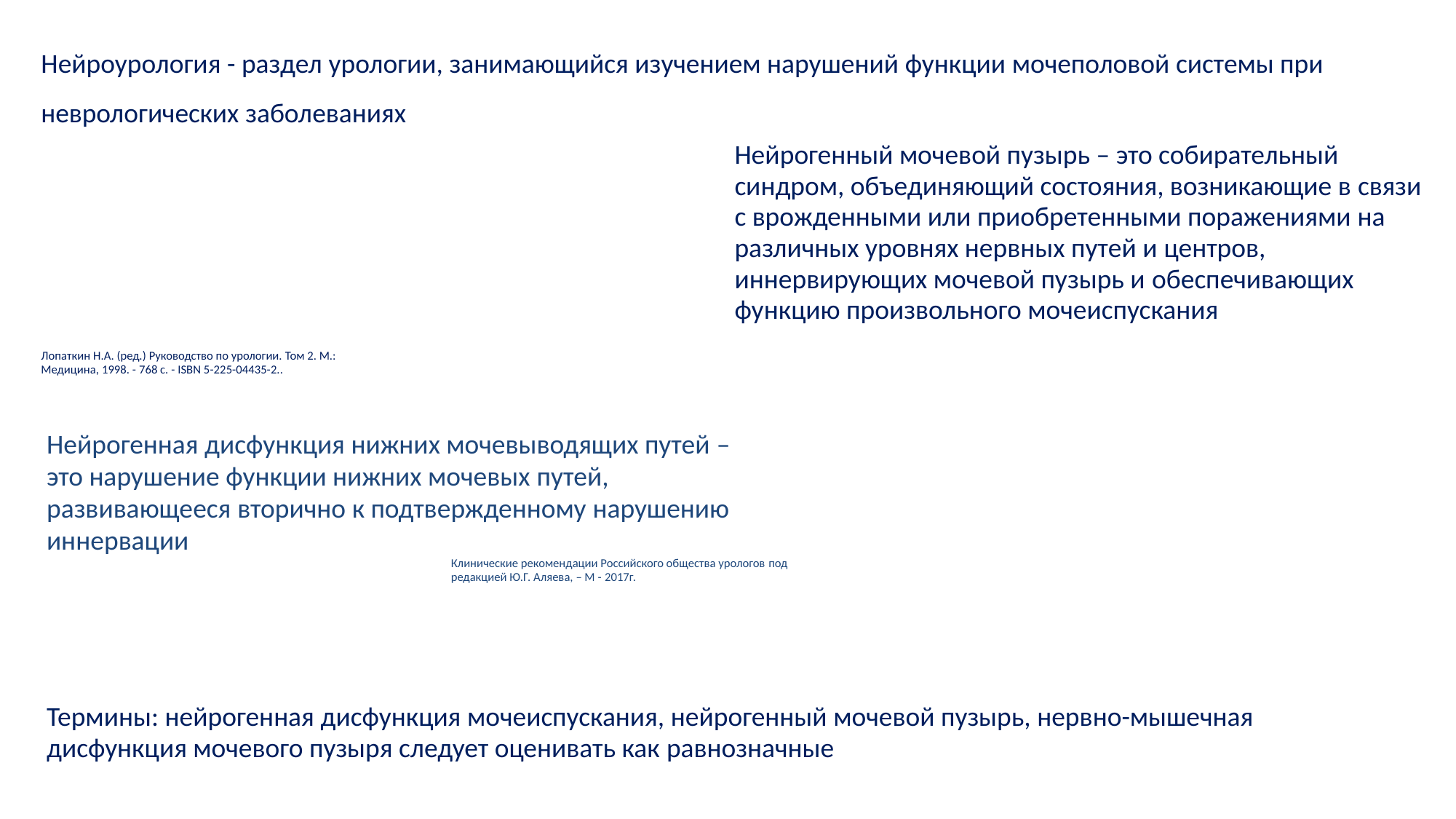

Нейроурология - раздел урологии, занимающийся изучением нарушений функции мочеполовой системы при неврологических заболеваниях

Нейрогенный мочевой пузырь – это собирательный синдром, объединяющий состояния, возникающие в связи с врожденными или приобретенными поражениями на различных уровнях нервных путей и центров, иннервирующих мочевой пузырь и обеспечивающих функцию произвольного мочеиспускания

Лопаткин Н.А. (ред.) Руководство по урологии. Том 2. М.:
Медицина, 1998. - 768 с. - ISBN 5-225-04435-2..

Нейрогенная дисфункция нижних мочевыводящих путей –
это нарушение функции нижних мочевых путей,
развивающееся вторично к подтвержденному нарушению
иннервации
Клинические рекомендации Российского общества урологов под
редакцией Ю.Г. Аляева, – М - 2017г.

Термины: нейрогенная дисфункция мочеиспускания, нейрогенный мочевой пузырь, нервно-мышечная
дисфункция мочевого пузыря следует оценивать как равнозначные